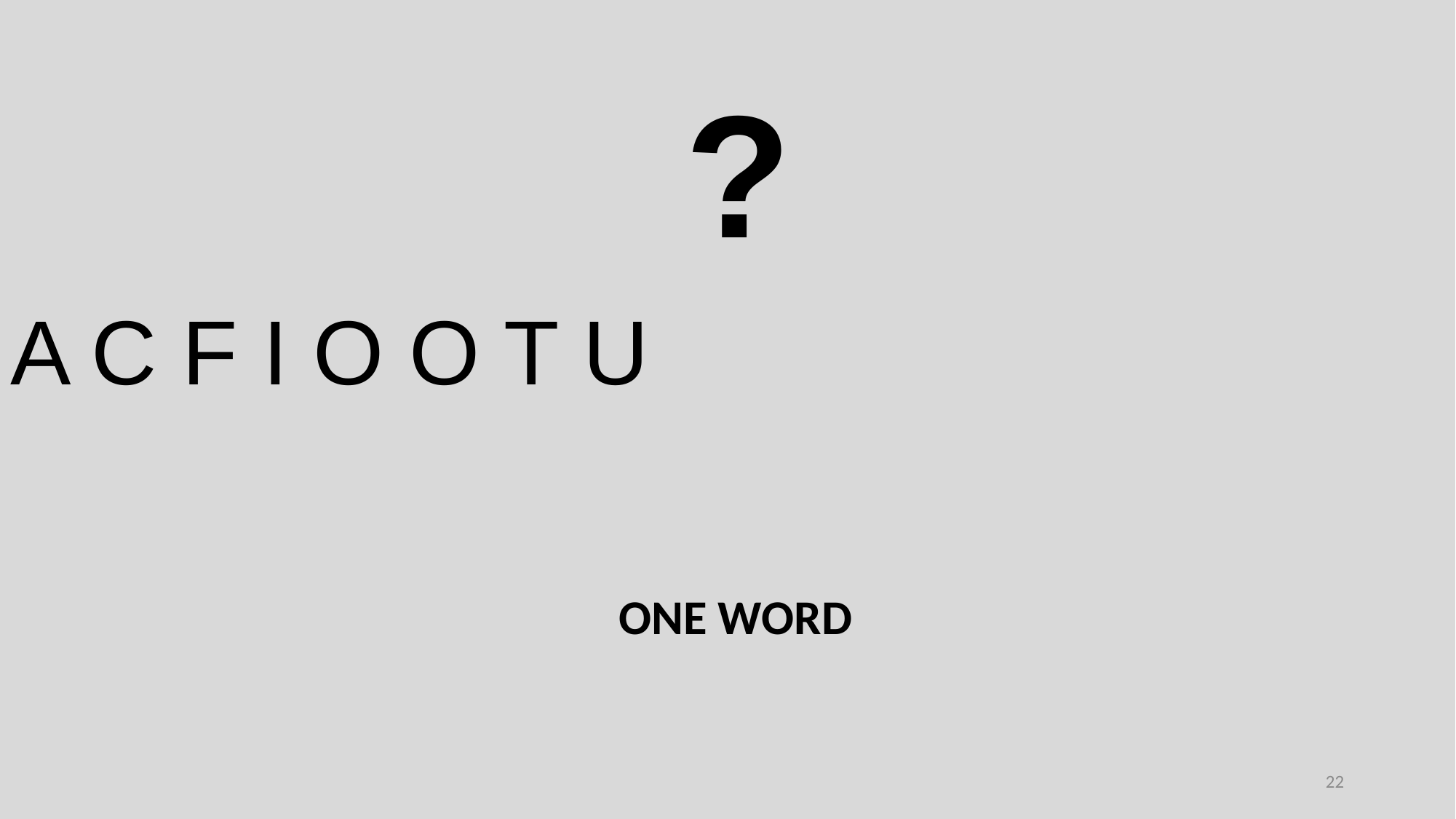

?
A C F I O O T U
ONE WORD
22